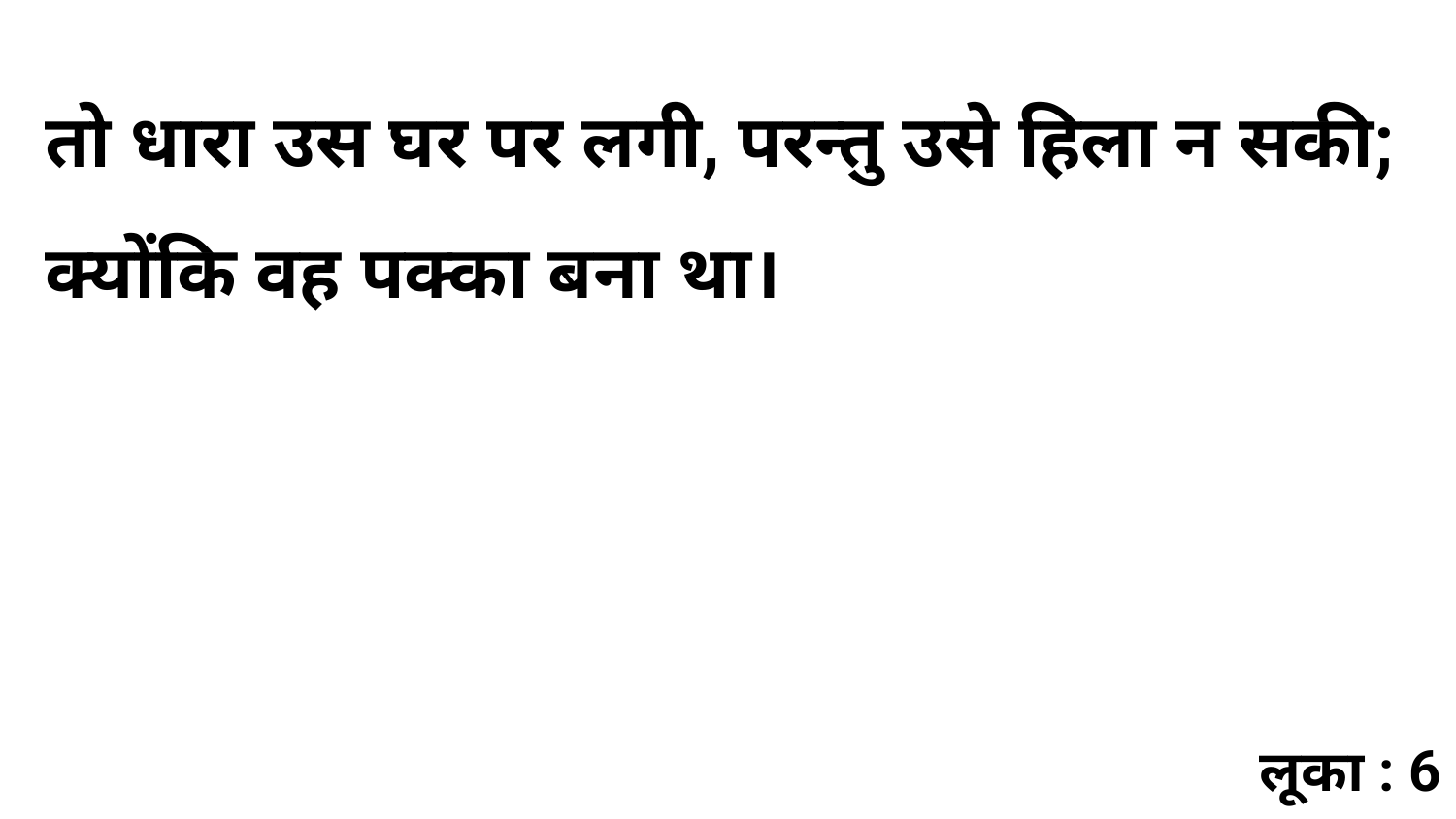

तो धारा उस घर पर लगी, परन्तु उसे हिला न सकी; क्योंकि वह पक्का बना था।
लूका : 6